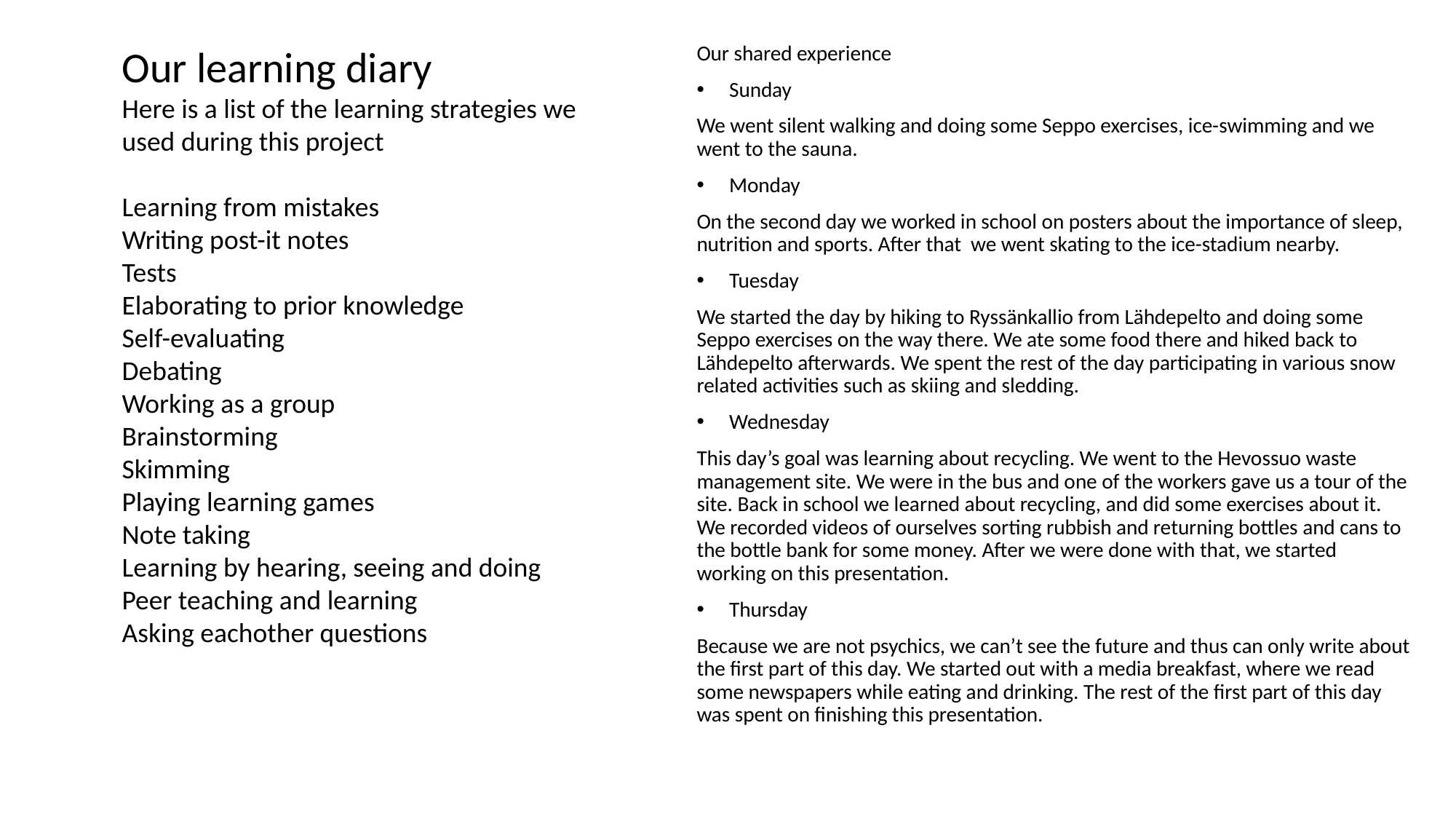

Our learning diary
Here is a list of the learning strategies we used during this project
Learning from mistakes
Writing post-it notes
Tests
Elaborating to prior knowledge
Self-evaluating
Debating
Working as a group
Brainstorming
Skimming
Playing learning games
Note taking
Learning by hearing, seeing and doing
Peer teaching and learning
Asking eachother questions
Our shared experience
Sunday
We went silent walking and doing some Seppo exercises, ice-swimming and we went to the sauna.
Monday
On the second day we worked in school on posters about the importance of sleep, nutrition and sports. After that  we went skating to the ice-stadium nearby.
Tuesday
We started the day by hiking to Ryssänkallio from Lähdepelto and doing some Seppo exercises on the way there. We ate some food there and hiked back to Lähdepelto afterwards. We spent the rest of the day participating in various snow related activities such as skiing and sledding.
Wednesday
This day’s goal was learning about recycling. We went to the Hevossuo waste management site. We were in the bus and one of the workers gave us a tour of the site. Back in school we learned about recycling, and did some exercises about it. We recorded videos of ourselves sorting rubbish and returning bottles and cans to the bottle bank for some money. After we were done with that, we started working on this presentation.
Thursday
Because we are not psychics, we can’t see the future and thus can only write about the first part of this day. We started out with a media breakfast, where we read some newspapers while eating and drinking. The rest of the first part of this day was spent on finishing this presentation.

#